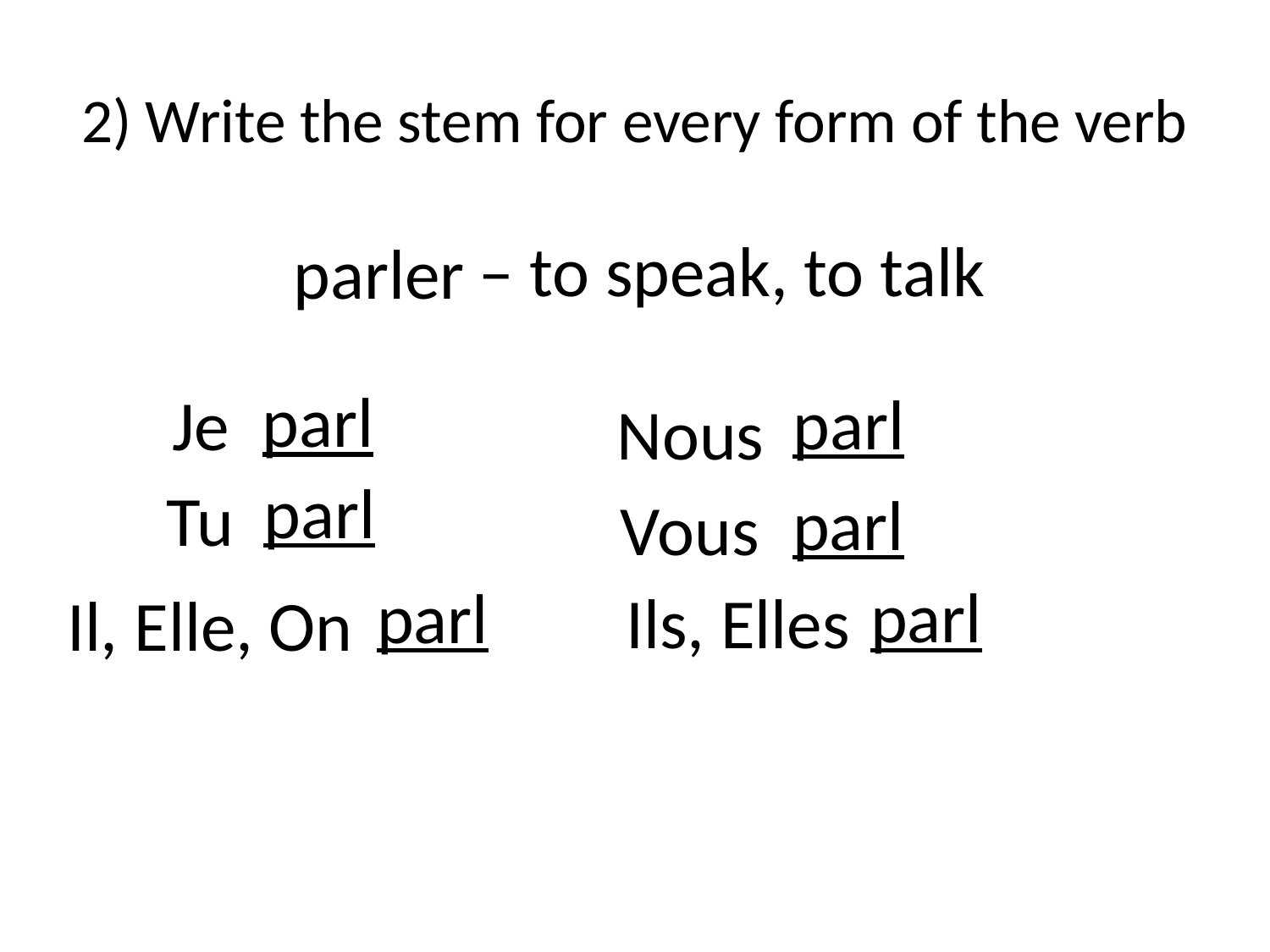

# 2) Write the stem for every form of the verb
– to speak, to talk
parler
parl
parl
Je
Nous
parl
Tu
parl
Vous
parl
parl
Ils, Elles
Il, Elle, On